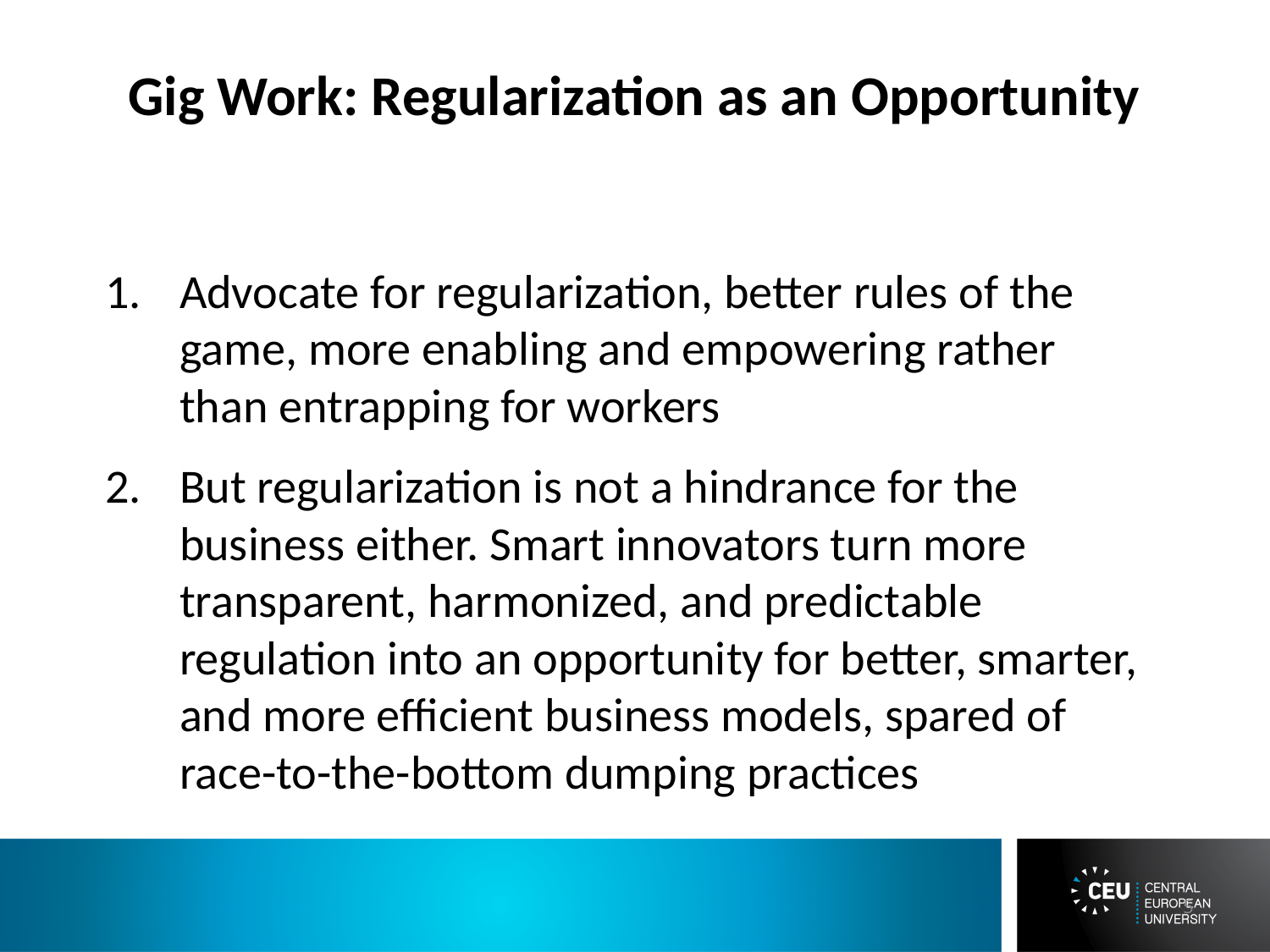

# Gig Work: Regularization as an Opportunity

Advocate for regularization, better rules of the game, more enabling and empowering rather than entrapping for workers
But regularization is not a hindrance for the business either. Smart innovators turn more transparent, harmonized, and predictable regulation into an opportunity for better, smarter, and more efficient business models, spared of race-to-the-bottom dumping practices

5